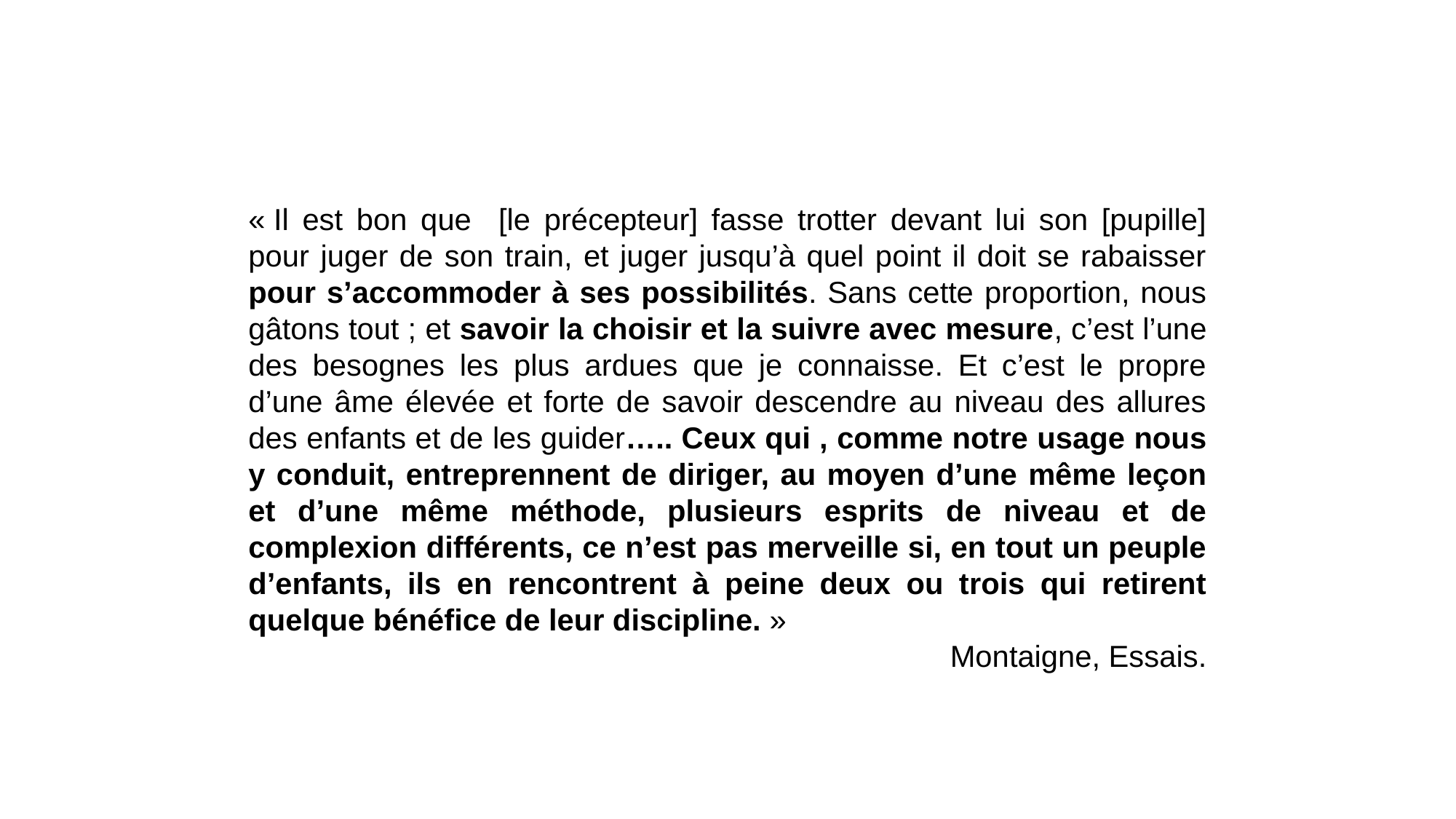

« Il est bon que  [le précepteur] fasse trotter devant lui son [pupille] pour juger de son train, et juger jusqu’à quel point il doit se rabaisser pour s’accommoder à ses possibilités. Sans cette proportion, nous gâtons tout ; et savoir la choisir et la suivre avec mesure, c’est l’une des besognes les plus ardues que je connaisse. Et c’est le propre d’une âme élevée et forte de savoir descendre au niveau des allures des enfants et de les guider….. Ceux qui , comme notre usage nous y conduit, entreprennent de diriger, au moyen d’une même leçon et d’une même méthode, plusieurs esprits de niveau et de complexion différents, ce n’est pas merveille si, en tout un peuple d’enfants, ils en rencontrent à peine deux ou trois qui retirent quelque bénéfice de leur discipline. »
Montaigne, Essais.